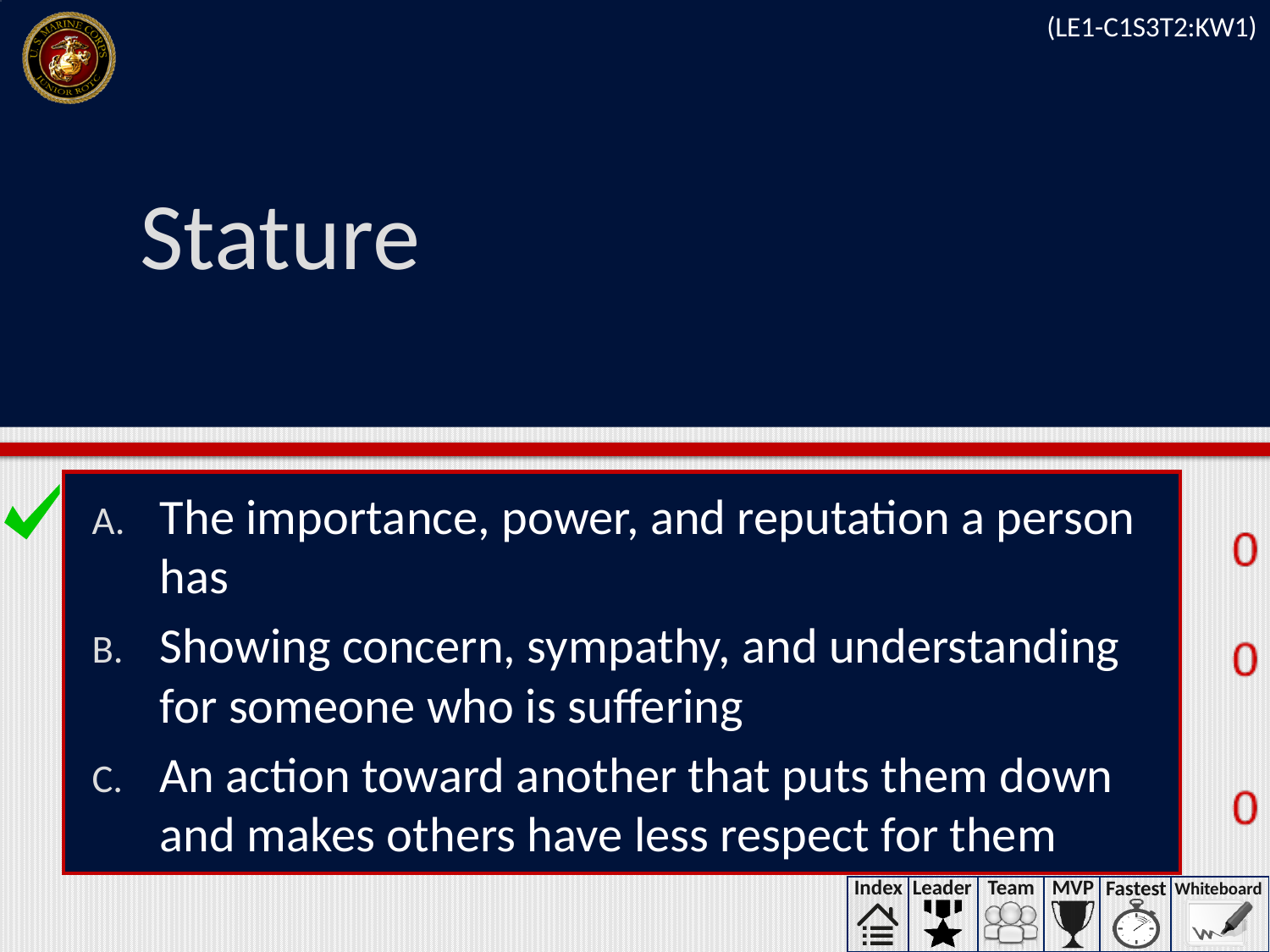

(LE1-C1S3T2:KW1)
# Stature
The importance, power, and reputation a person has
Showing concern, sympathy, and understanding for someone who is suffering
An action toward another that puts them down and makes others have less respect for them